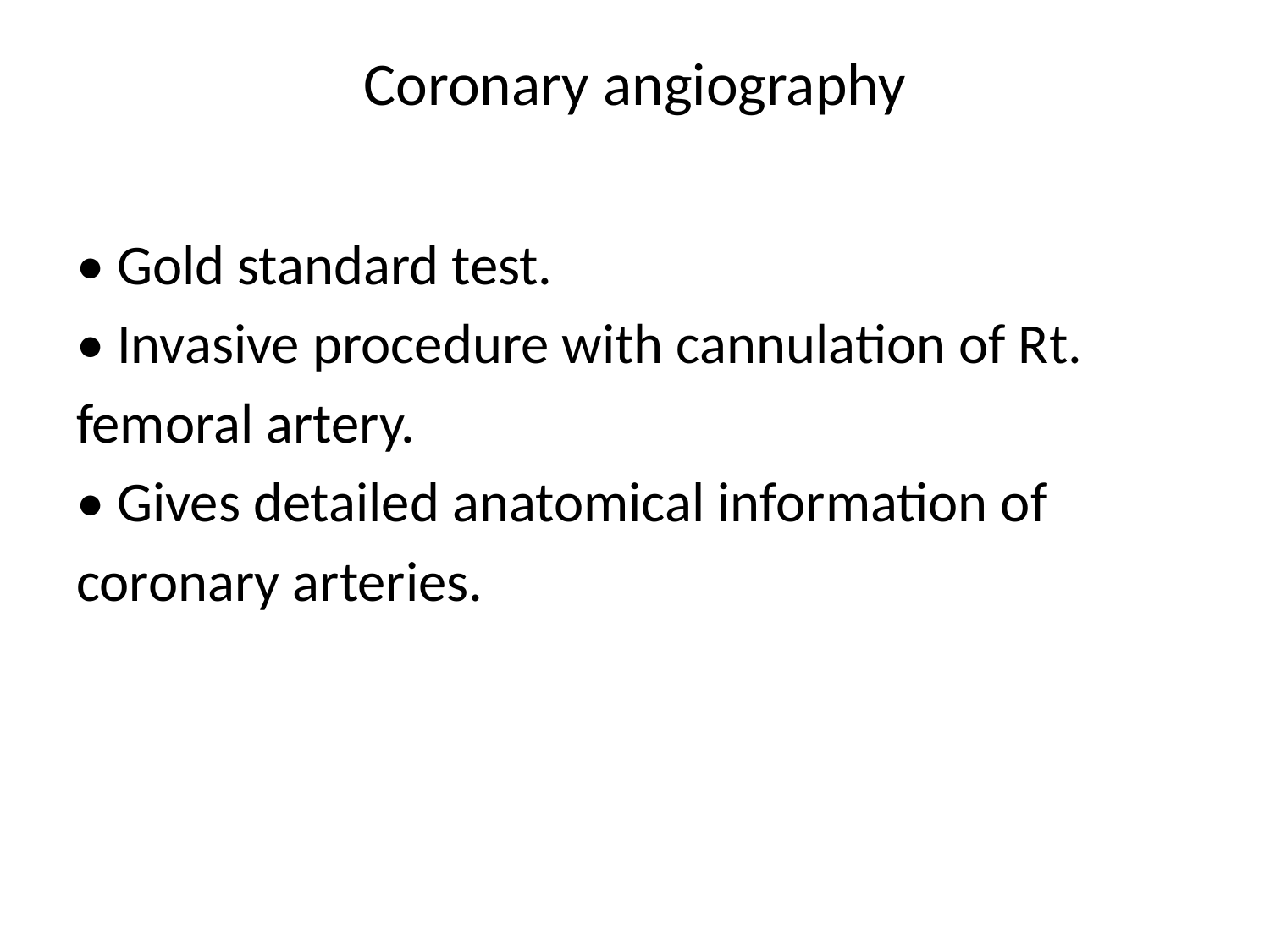

# Coronary angiography
• Gold standard test.
• Invasive procedure with cannulation of Rt.
femoral artery.
• Gives detailed anatomical information of
coronary arteries.